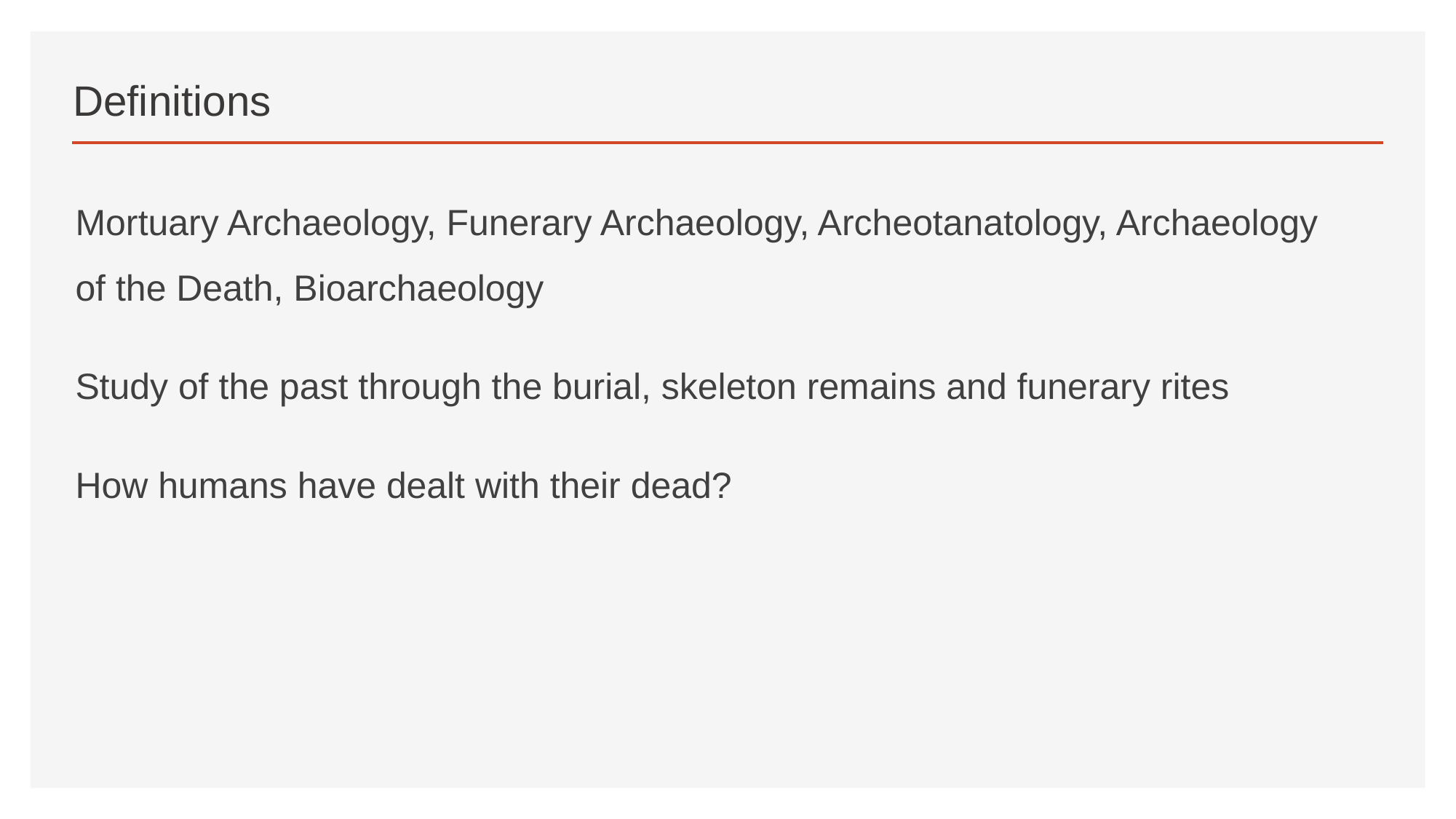

# Definitions
Mortuary Archaeology, Funerary Archaeology, Archeotanatology, Archaeology of the Death, Bioarchaeology
Study of the past through the burial, skeleton remains and funerary rites
How humans have dealt with their dead?